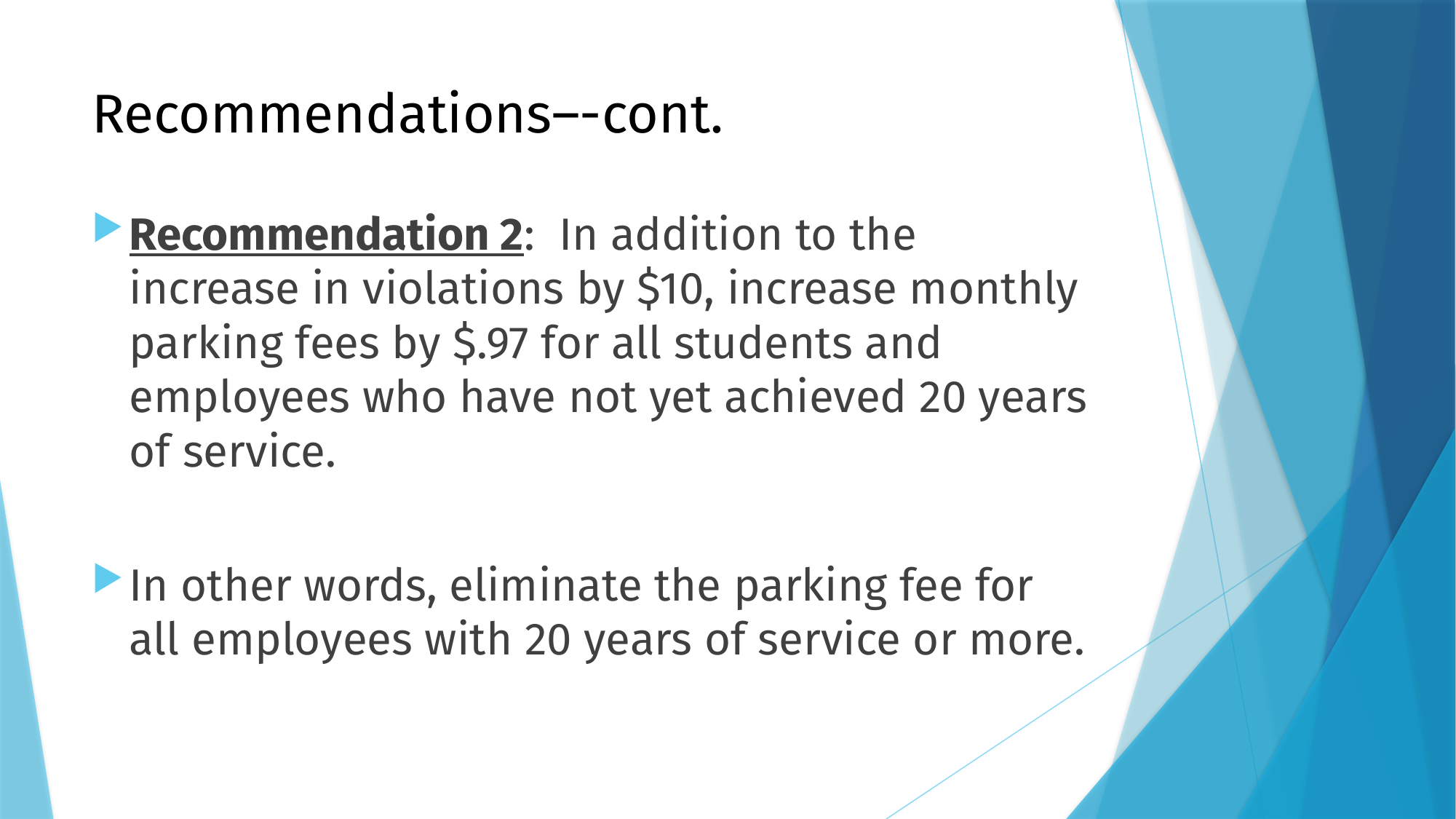

# Recommendations–-cont.
Recommendation 2:  In addition to the increase in violations by $10, increase monthly parking fees by $.97 for all students and employees who have not yet achieved 20 years of service.

In other words, eliminate the parking fee for all employees with 20 years of service or more.